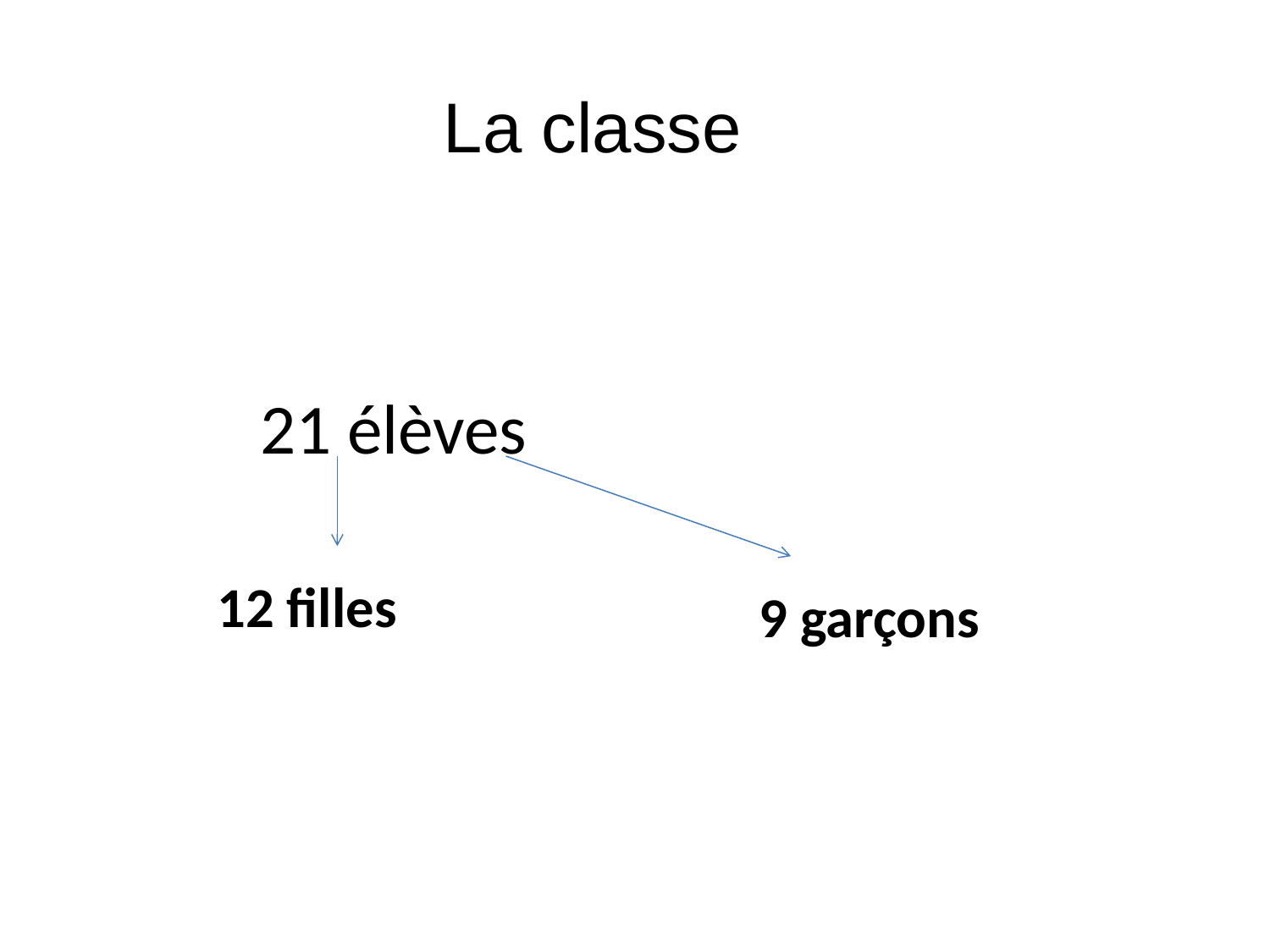

La classe
21 élèves
12 filles
9 garçons